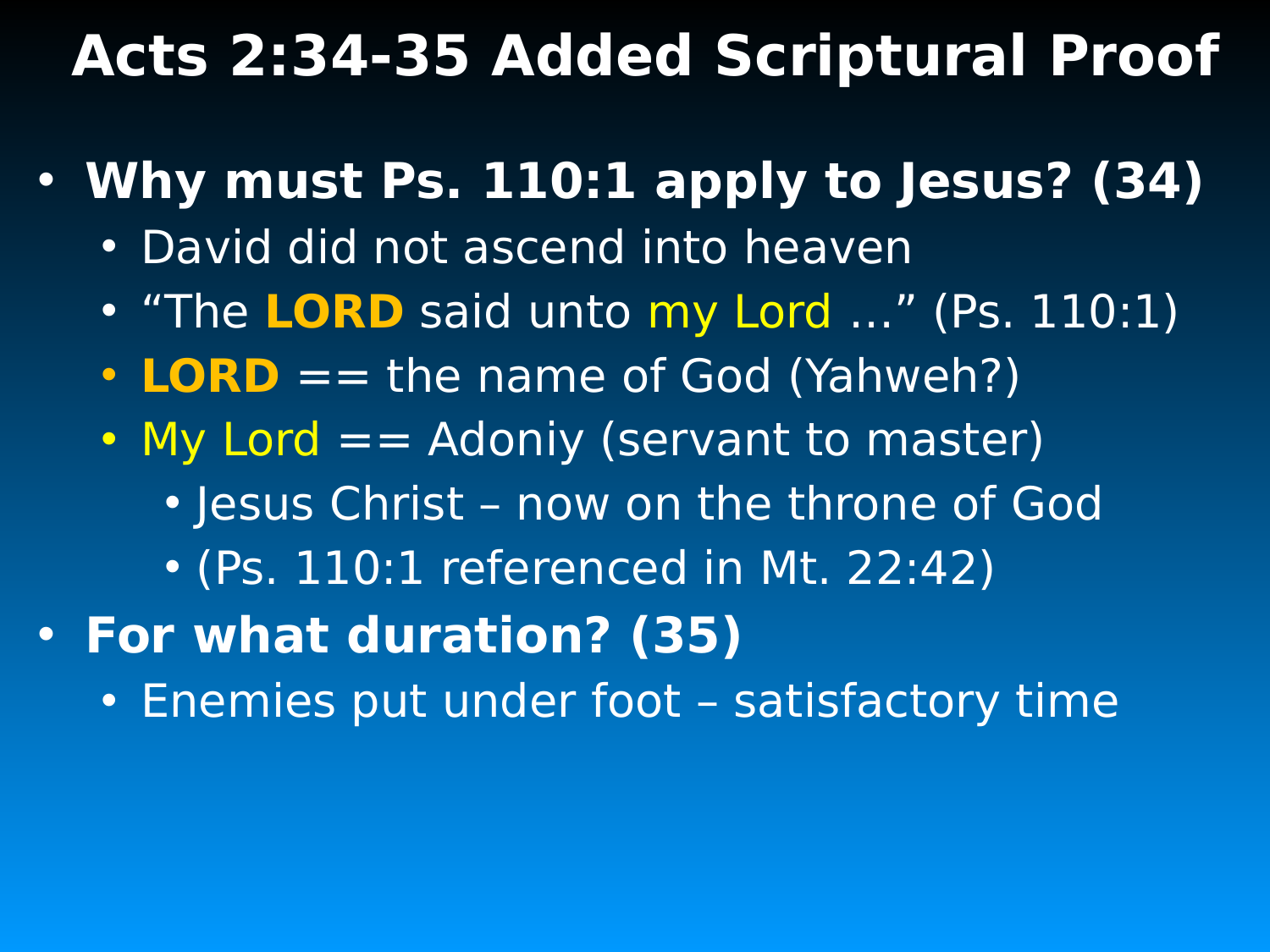

# Acts 2:34-35 Added Scriptural Proof
Why must Ps. 110:1 apply to Jesus? (34)
David did not ascend into heaven
“The LORD said unto my Lord …” (Ps. 110:1)
LORD == the name of God (Yahweh?)
My Lord == Adoniy (servant to master)
Jesus Christ – now on the throne of God
(Ps. 110:1 referenced in Mt. 22:42)
For what duration? (35)
Enemies put under foot – satisfactory time